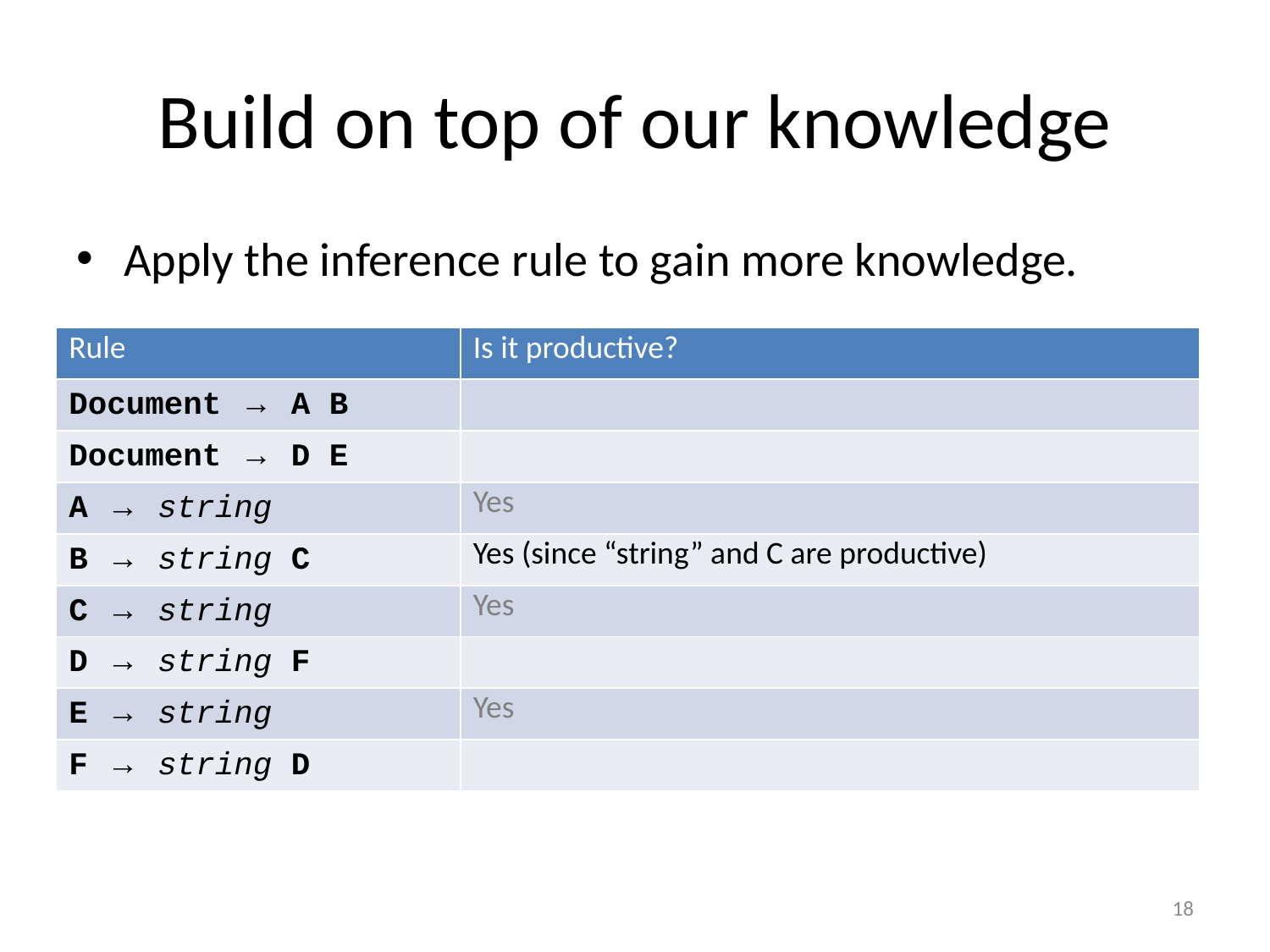

# Build on top of our knowledge
Apply the inference rule to gain more knowledge.
| Rule | Is it productive? |
| --- | --- |
| Document → A B |  |
| Document → D E |  |
| A → string | Yes |
| B → string C | Yes (since “string” and C are productive) |
| C → string | Yes |
| D → string F |  |
| E → string | Yes |
| F → string D |  |
18